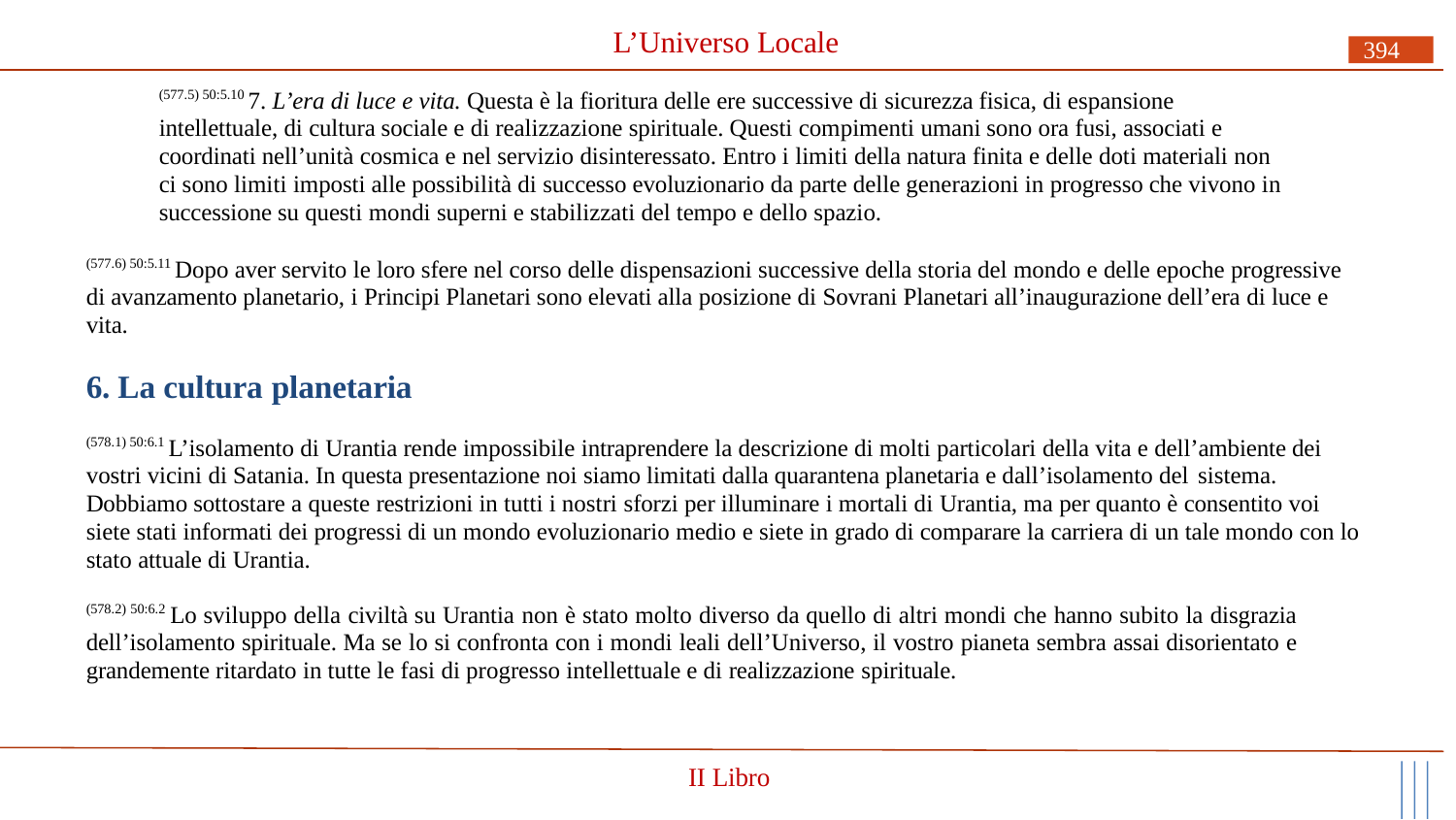

# L’Universo Locale
394

(577.5) 50:5.10 7. L’era di luce e vita. Questa è la fioritura delle ere successive di sicurezza fisica, di espansione  intellettuale, di cultura sociale e di realizzazione spirituale. Questi compimenti umani sono ora fusi, associati e  coordinati nell’unità cosmica e nel servizio disinteressato. Entro i limiti della natura finita e delle doti materiali non  ci sono limiti imposti alle possibilità di successo evoluzionario da parte delle generazioni in progresso che vivono in  successione su questi mondi superni e stabilizzati del tempo e dello spazio.

(577.6) 50:5.11 Dopo aver servito le loro sfere nel corso delle dispensazioni successive della storia del mondo e delle epoche progressive  di avanzamento planetario, i Principi Planetari sono elevati alla posizione di Sovrani Planetari all’inaugurazione dell’era di luce e  vita.

6. La cultura planetaria
(578.1) 50:6.1 L’isolamento di Urantia rende impossibile intraprendere la descrizione di molti particolari della vita e dell’ambiente dei  vostri vicini di Satania. In questa presentazione noi siamo limitati dalla quarantena planetaria e dall’isolamento del sistema.
Dobbiamo sottostare a queste restrizioni in tutti i nostri sforzi per illuminare i mortali di Urantia, ma per quanto è consentito voi  siete stati informati dei progressi di un mondo evoluzionario medio e siete in grado di comparare la carriera di un tale mondo con lo  stato attuale di Urantia.

(578.2) 50:6.2 Lo sviluppo della civiltà su Urantia non è stato molto diverso da quello di altri mondi che hanno subito la disgrazia  dell’isolamento spirituale. Ma se lo si confronta con i mondi leali dell’Universo, il vostro pianeta sembra assai disorientato e  grandemente ritardato in tutte le fasi di progresso intellettuale e di realizzazione spirituale.

II Libro